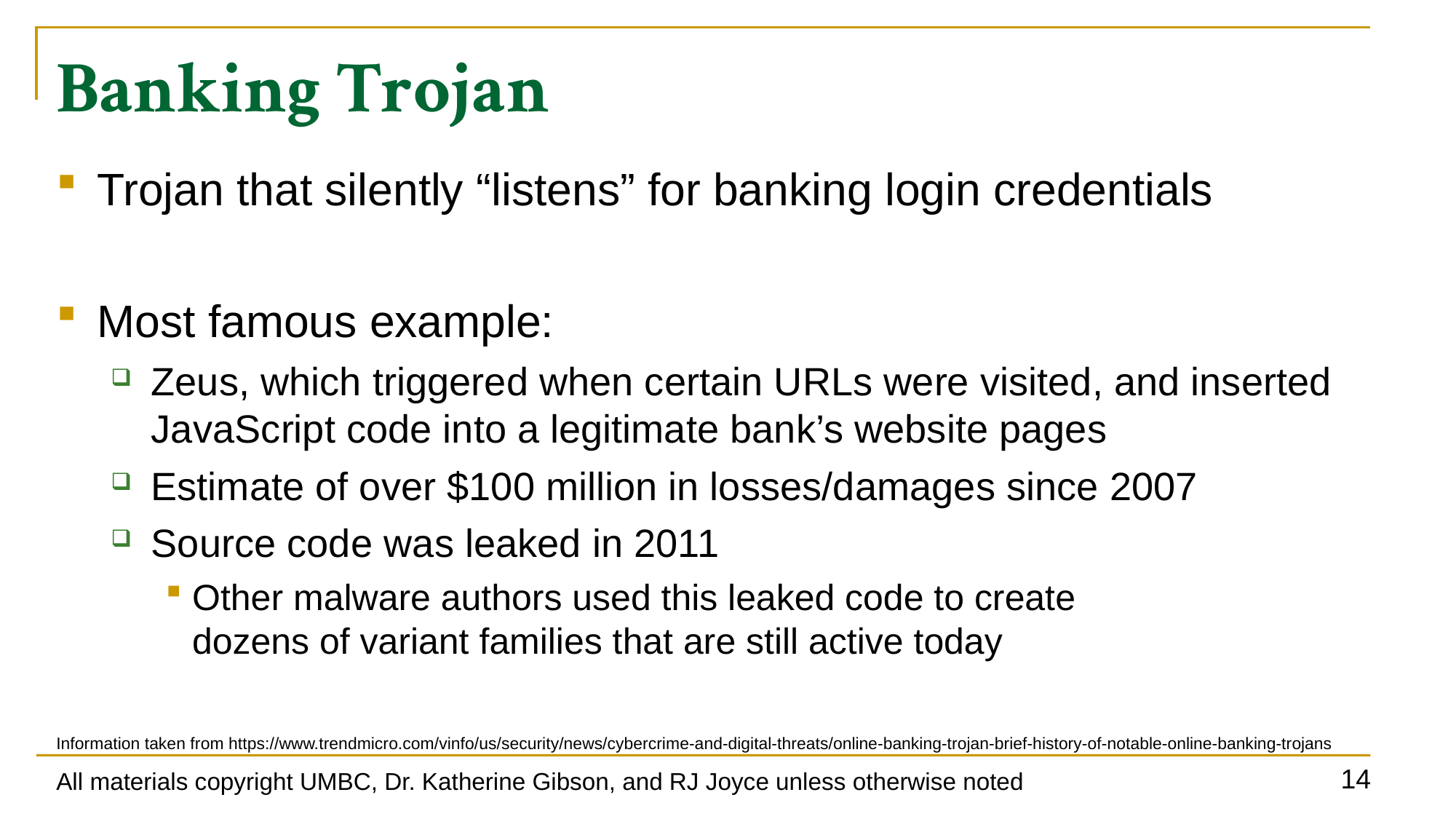

# Banking Trojan
Trojan that silently “listens” for banking login credentials

Most famous example:
Zeus, which triggered when certain URLs were visited, and inserted JavaScript code into a legitimate bank’s website pages
Estimate of over $100 million in losses/damages since 2007
Source code was leaked in 2011
Other malware authors used this leaked code to create
dozens of variant families that are still active today

Information taken from https://www.trendmicro.com/vinfo/us/security/news/cybercrime-and-digital-threats/online-banking-trojan-brief-history-of-notable-online-banking-trojans